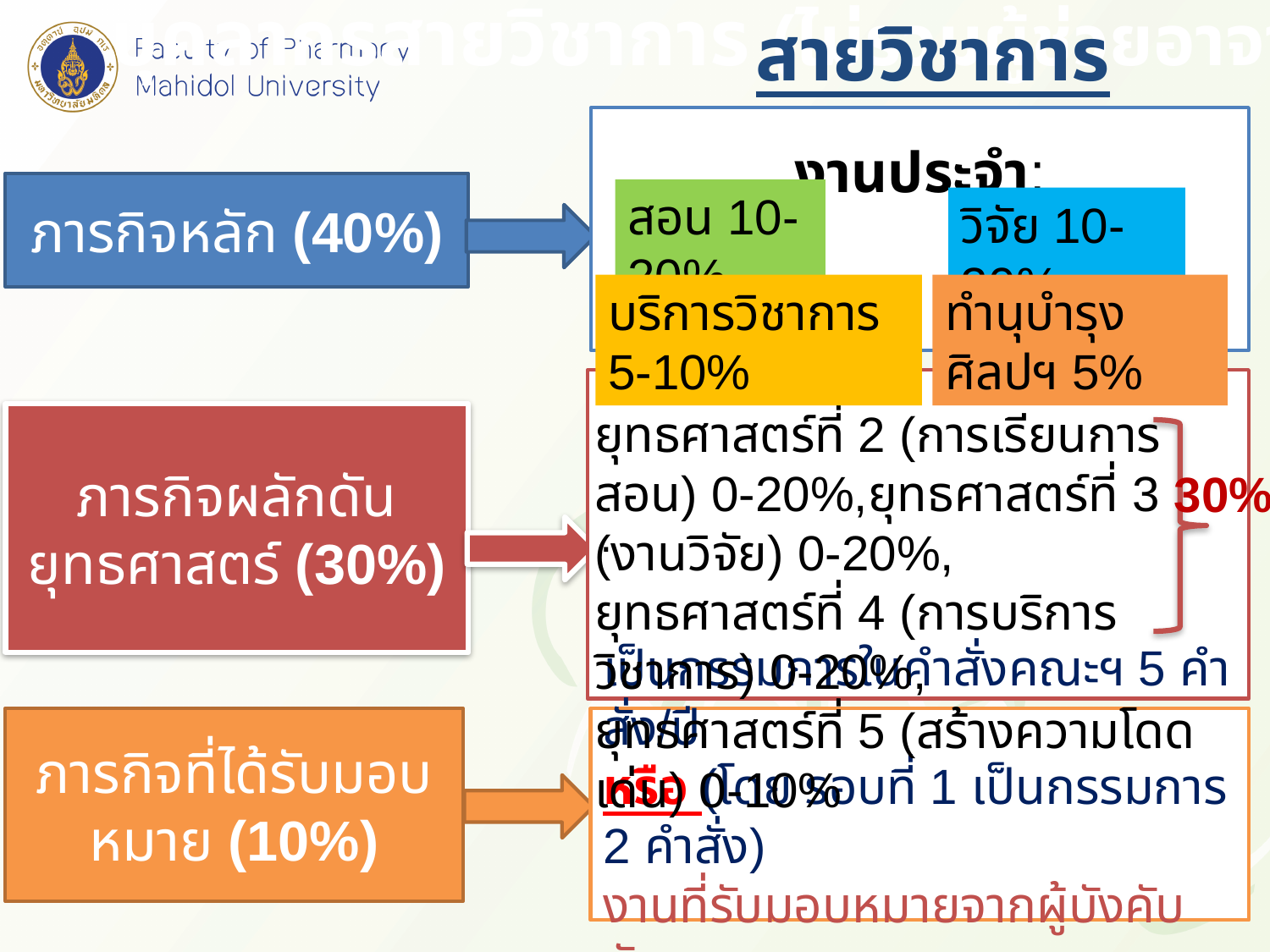

บุคลากรสายวิชาการ (ไม่รวมผู้ช่วยอาจารย์)
งานประจำ:

ภารกิจหลัก (40%)

.
ภารกิจผลักดันยุทธศาสตร์ (30%)

ภารกิจที่ได้รับมอบหมาย (10%)
เป็นกรรมการในคำสั่งคณะฯ 5 คำสั่ง/ปี
หรือ (โดย รอบที่ 1 เป็นกรรมการ 2 คำสั่ง)
งานที่รับมอบหมายจากผู้บังคับบัญชา

สอน 10-20%
วิจัย 10-20%
บริการวิชาการ 5-10%
ทำนุบำรุงศิลปฯ 5%
ยุทธศาสตร์ที่ 2 (การเรียนการสอน) 0-20%,ยุทธศาสตร์ที่ 3 (งานวิจัย) 0-20%,
ยุทธศาสตร์ที่ 4 (การบริการวิชาการ) 0-20%,
ยุทธศาสตร์ที่ 5 (สร้างความโดดเด่น) 0-10%

30%
สายวิชาการ